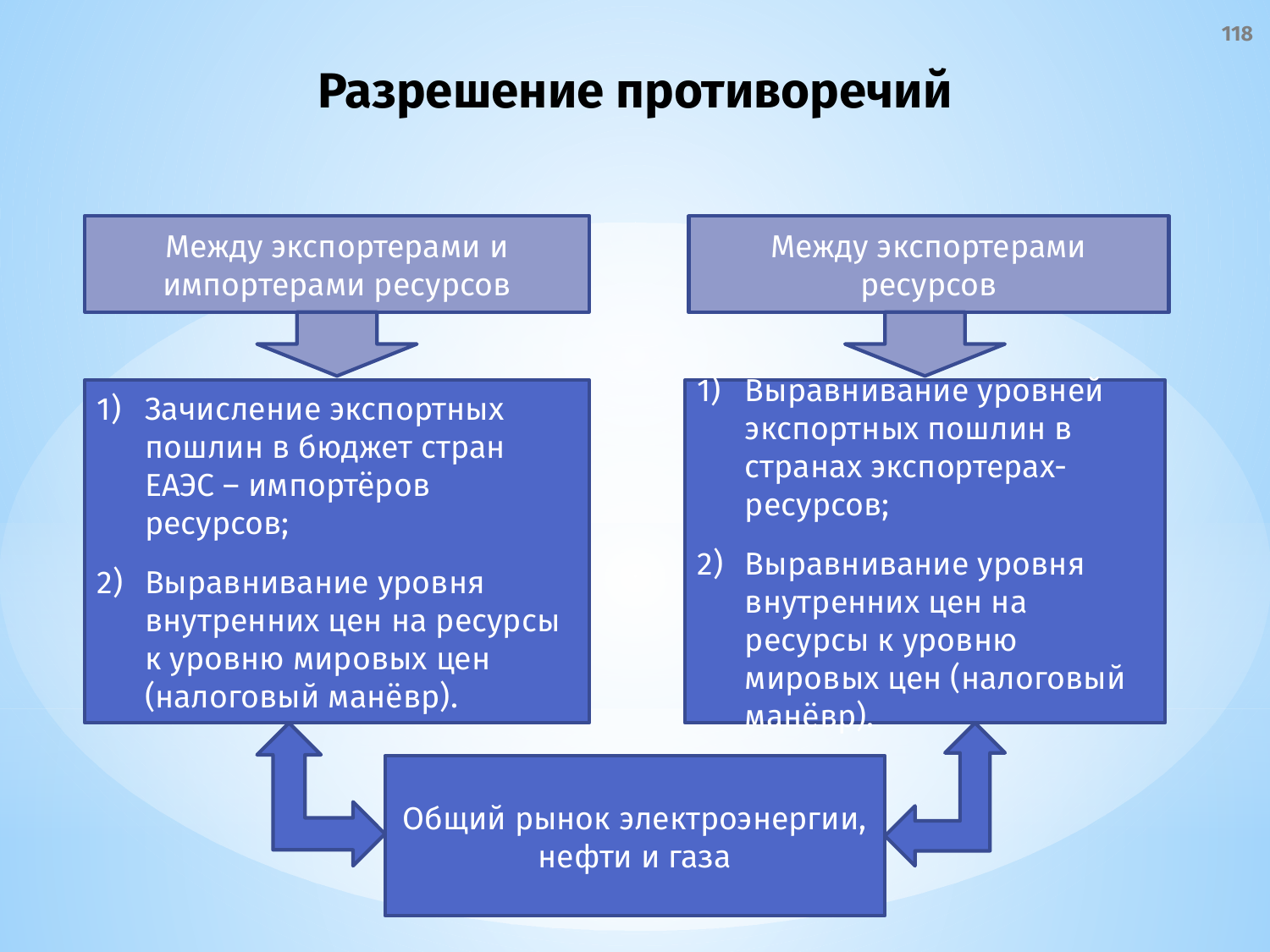

118
Разрешение противоречий
Между экспортерами и импортерами ресурсов
Между экспортерами ресурсов

Зачисление экспортных пошлин в бюджет стран ЕАЭС – импортёров ресурсов;
Выравнивание уровня внутренних цен на ресурсы к уровню мировых цен (налоговый манёвр).
Выравнивание уровней экспортных пошлин в странах экспортерах-ресурсов;
Выравнивание уровня внутренних цен на ресурсы к уровню мировых цен (налоговый манёвр).

Общий рынок электроэнергии, нефти и газа